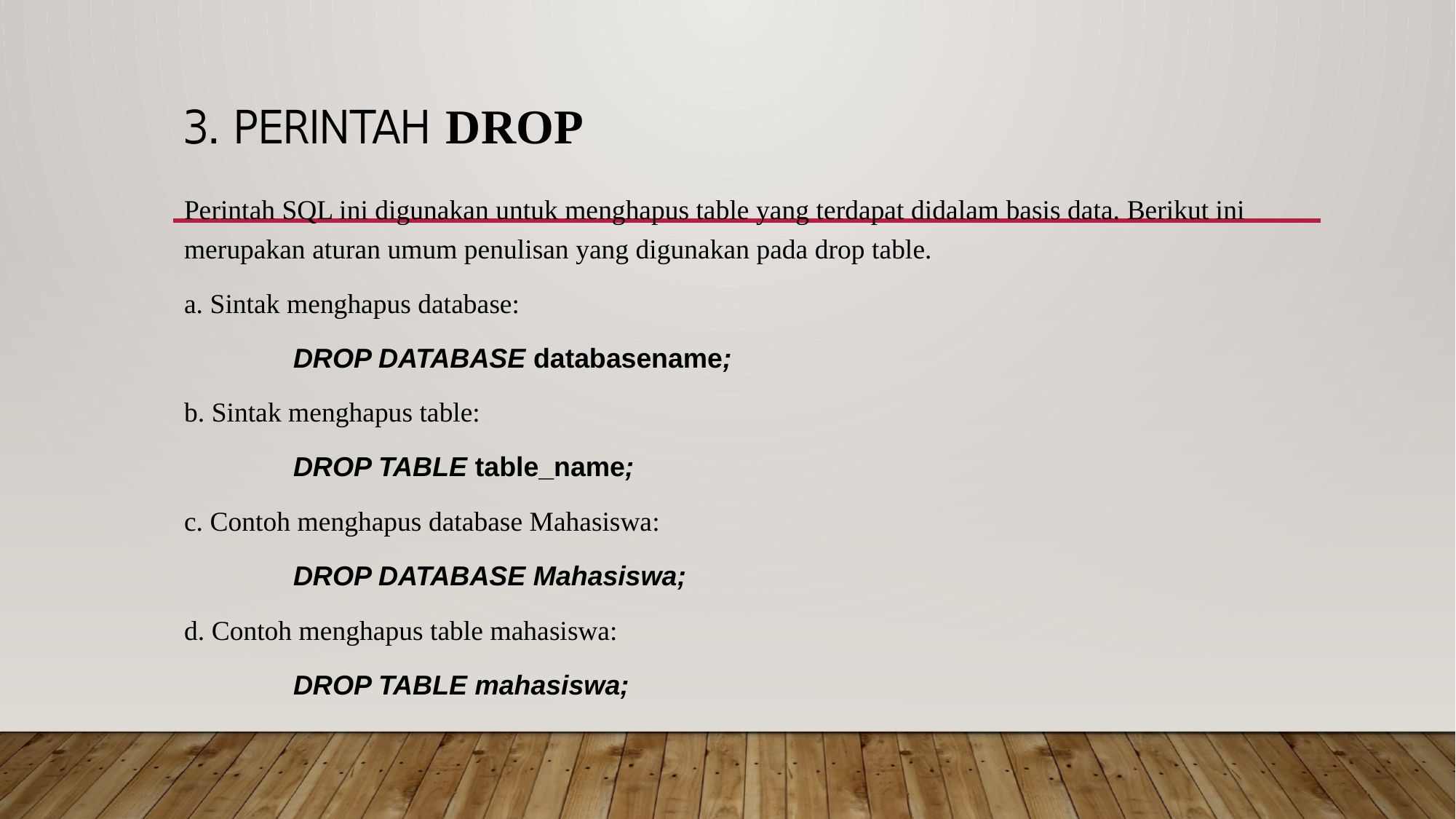

# 3. Perintah Drop
Perintah SQL ini digunakan untuk menghapus table yang terdapat didalam basis data. Berikut ini merupakan aturan umum penulisan yang digunakan pada drop table.
a. Sintak menghapus database:
	DROP DATABASE databasename;
b. Sintak menghapus table:
	DROP TABLE table_name;
c. Contoh menghapus database Mahasiswa:
	DROP DATABASE Mahasiswa;
d. Contoh menghapus table mahasiswa:
	DROP TABLE mahasiswa;